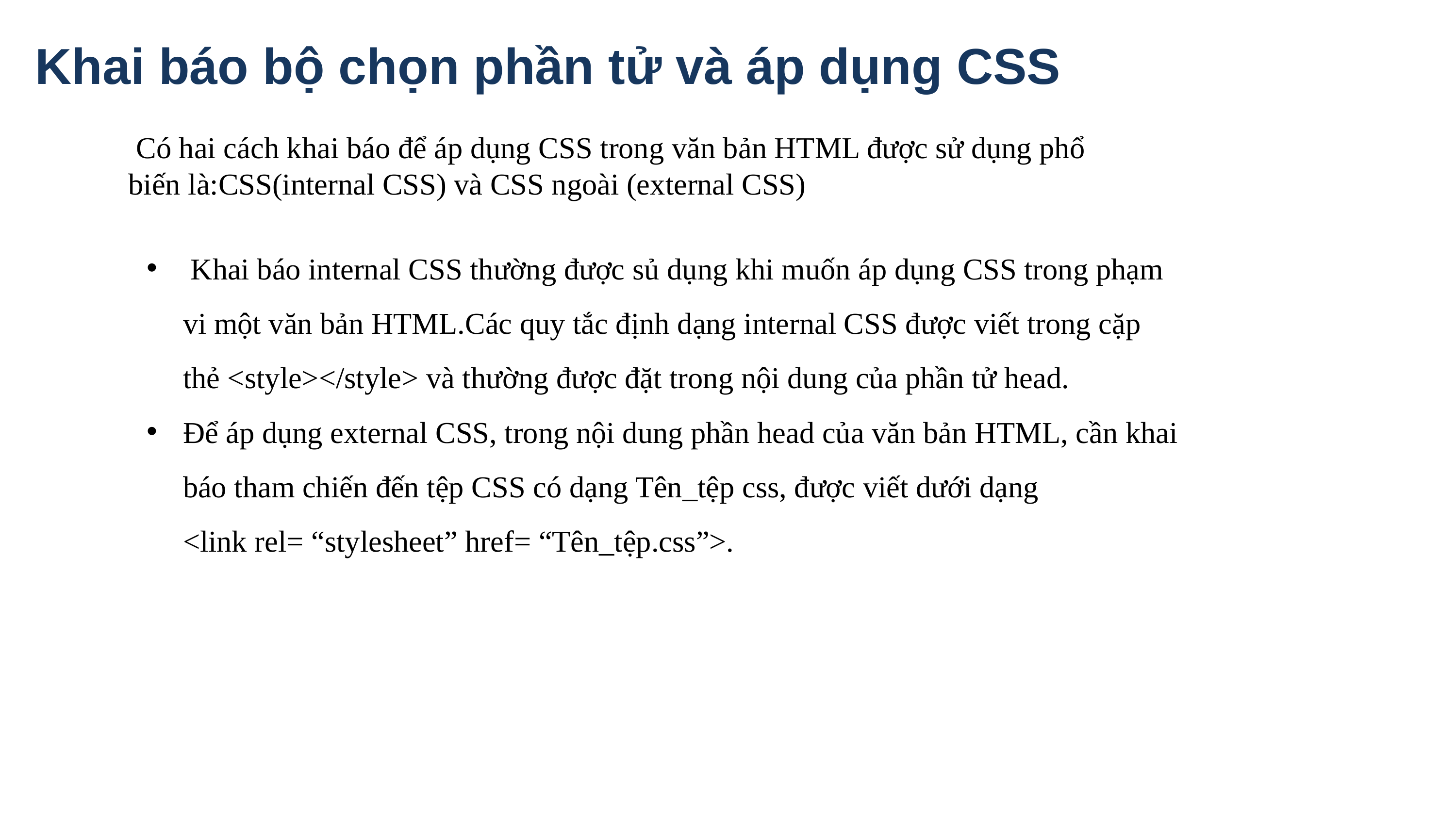

Khai báo bộ chọn phần tử và áp dụng CSS
 Có hai cách khai báo để áp dụng CSS trong văn bản HTML được sử dụng phổ biến là:CSS(internal CSS) và CSS ngoài (external CSS)
 Khai báo internal CSS thường được sủ dụng khi muốn áp dụng CSS trong phạm vi một văn bản HTML.Các quy tắc định dạng internal CSS được viết trong cặp thẻ <style></style> và thường được đặt trong nội dung của phần tử head.
Để áp dụng external CSS, trong nội dung phần head của văn bản HTML, cần khai báo tham chiến đến tệp CSS có dạng Tên_tệp css, được viết dưới dạng
<link rel= “stylesheet” href= “Tên_tệp.css”>.